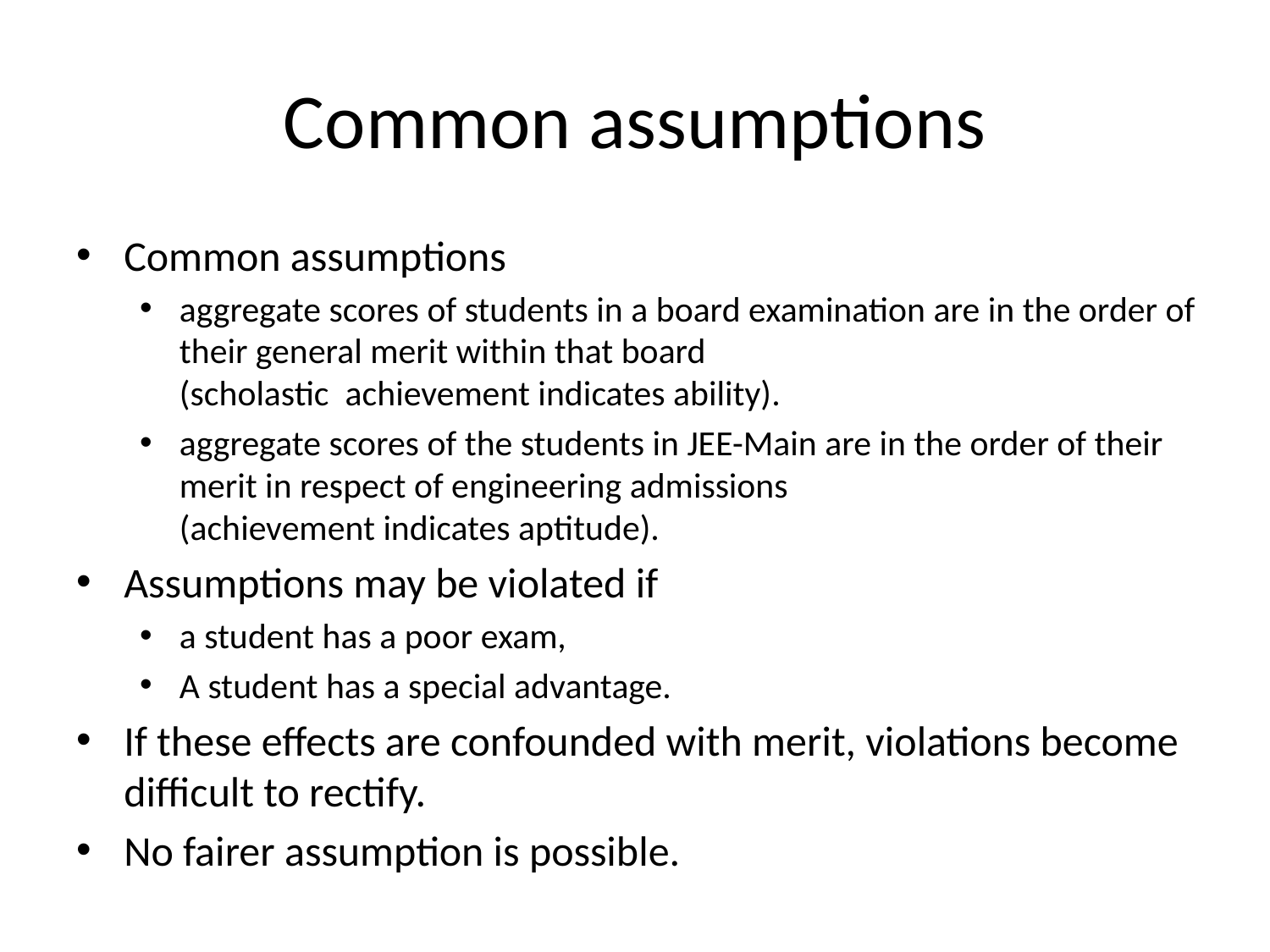

# Common assumptions
Common assumptions
aggregate scores of students in a board examination are in the order of their general merit within that board                                                  (scholastic  achievement indicates ability).
aggregate scores of the students in JEE-Main are in the order of their merit in respect of engineering admissions                                   (achievement indicates aptitude).
Assumptions may be violated if
a student has a poor exam,
A student has a special advantage.
If these effects are confounded with merit, violations become difficult to rectify.
No fairer assumption is possible.